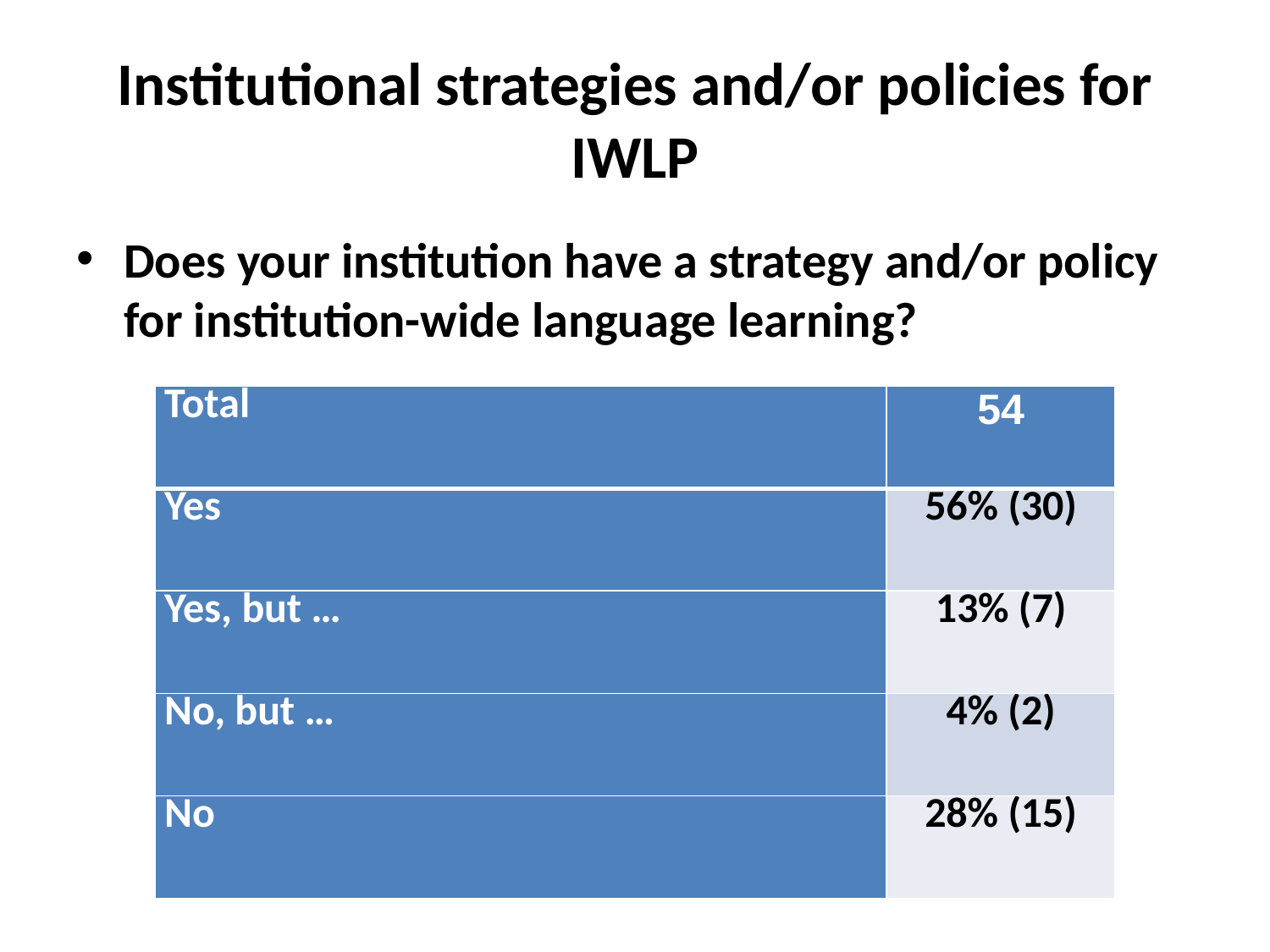

# Institutional strategies and/or policies for IWLP
Does your institution have a strategy and/or policy for institution-wide language learning?

| Total | 54 |
| --- | --- |
| Yes | 56% (30) |
| Yes, but … | 13% (7) |
| No, but … | 4% (2) |
| No | 28% (15) |